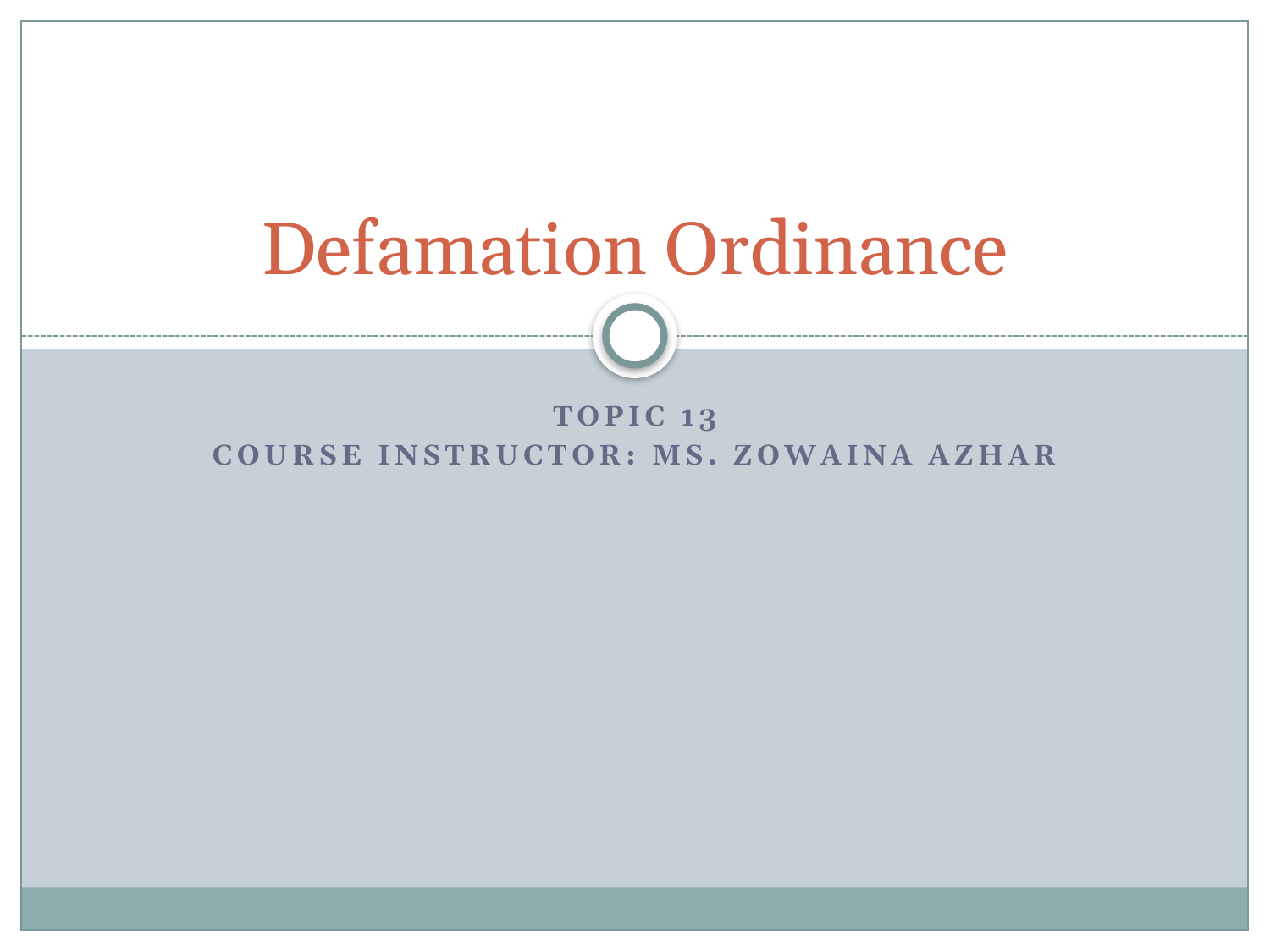

# Defamation Ordinance
Topic 13
Course Instructor: MS. Zowaina azhar